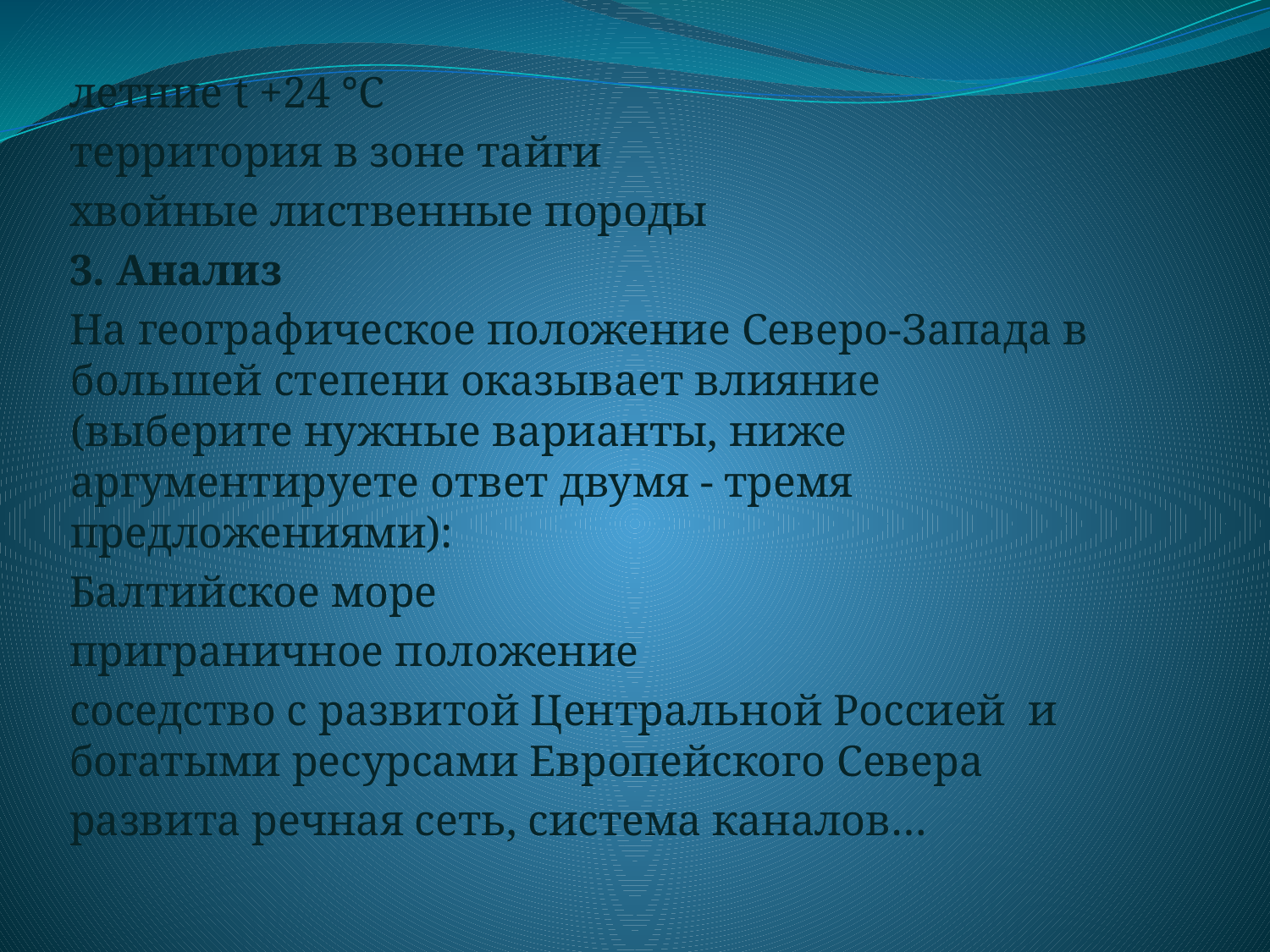

летние t +24 °С
территория в зоне тайги
хвойные лиственные породы
3. Анализ
На географическое положение Северо-Запада в большей степени оказывает влияние (выберите нужные варианты, ниже аргументируете ответ двумя - тремя предложениями):
Балтийское море
приграничное положение
соседство с развитой Центральной Россией  и богатыми ресурсами Европейского Севера
развита речная сеть, система каналов…